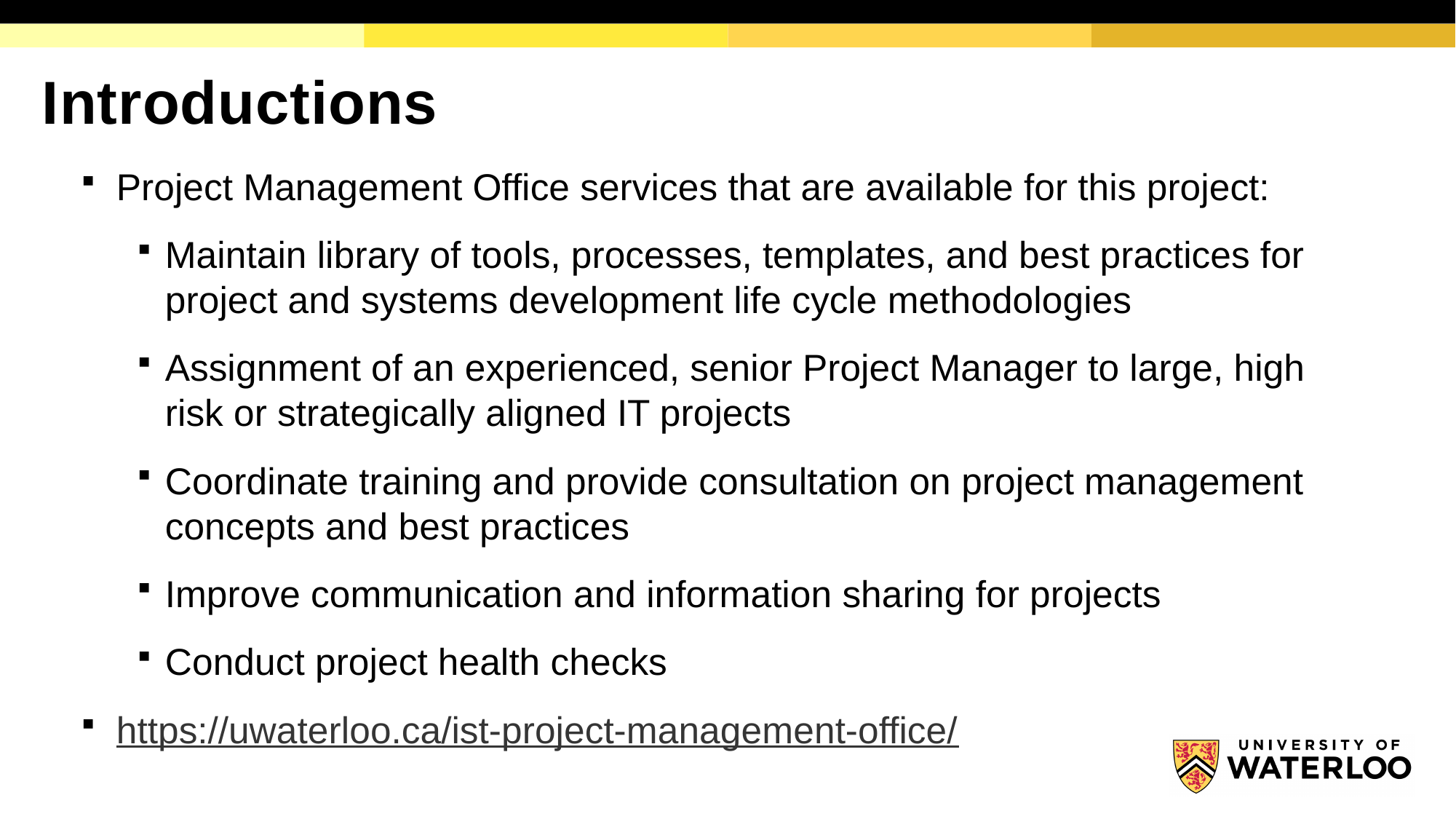

# Introductions
Project Management Office services that are available for this project:
Maintain library of tools, processes, templates, and best practices for project and systems development life cycle methodologies
Assignment of an experienced, senior Project Manager to large, high risk or strategically aligned IT projects
Coordinate training and provide consultation on project management concepts and best practices
Improve communication and information sharing for projects
Conduct project health checks
https://uwaterloo.ca/ist-project-management-office/